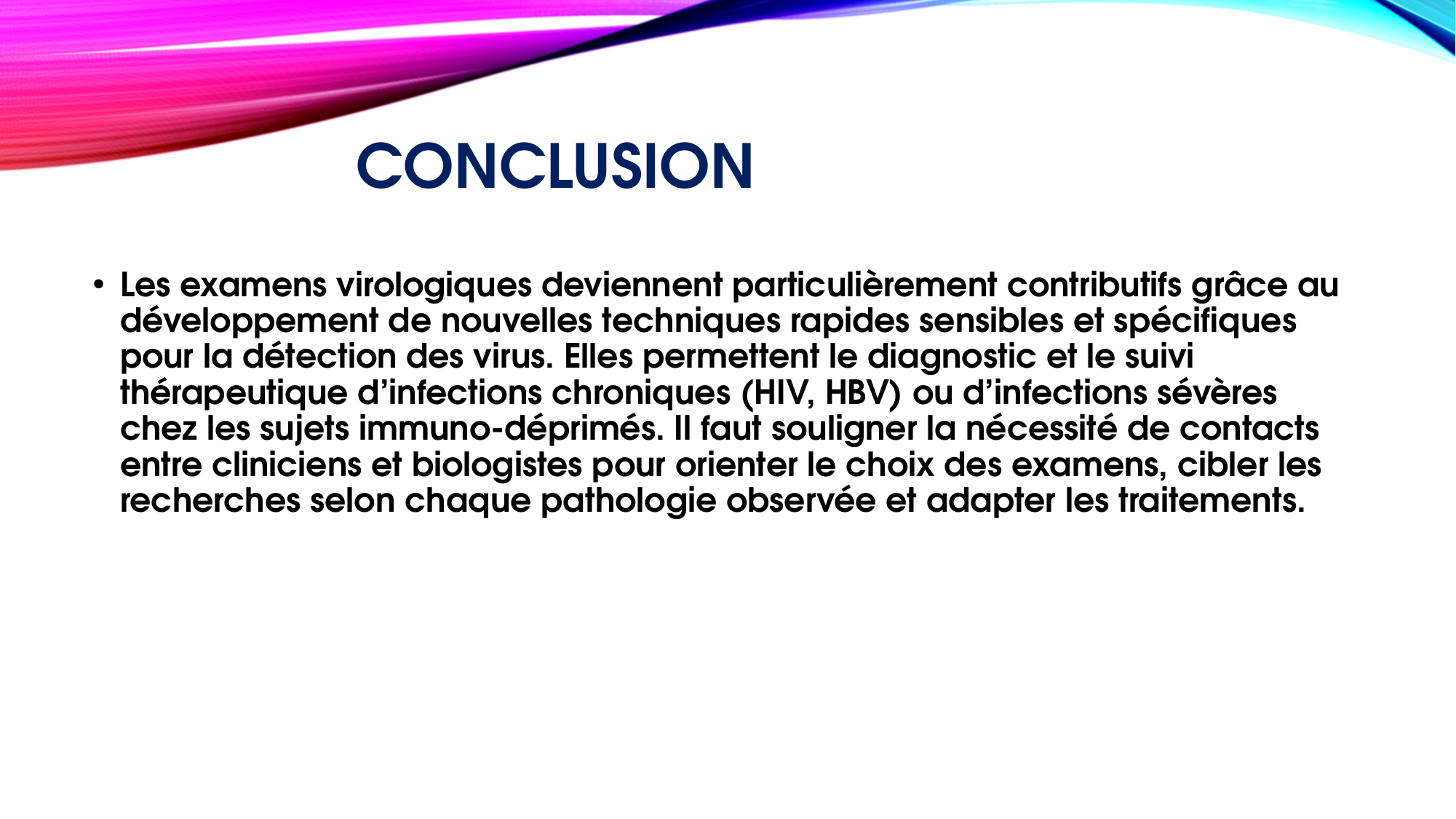

# Conclusion
Les examens virologiques deviennent particulièrement contributifs grâce au développement de nouvelles techniques rapides sensibles et spécifiques pour la détection des virus. Elles permettent le diagnostic et le suivi thérapeutique d’infections chroniques (HIV, HBV) ou d’infections sévères chez les sujets immuno-déprimés. Il faut souligner la nécessité de contacts entre cliniciens et biologistes pour orienter le choix des examens, cibler les recherches selon chaque pathologie observée et adapter les traitements.